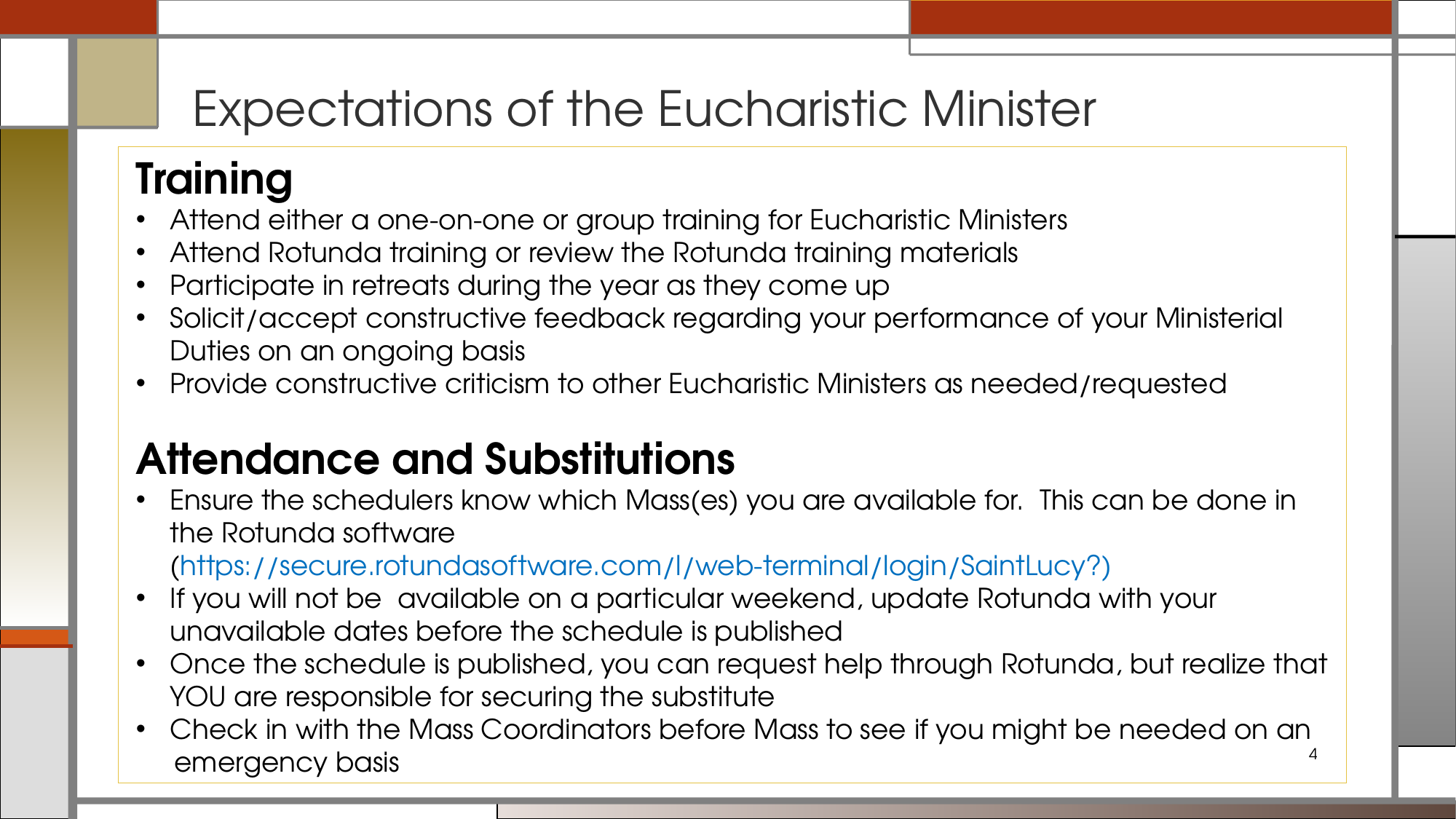

# Expectations of the Eucharistic Minister
Training
Attend either a one-on-one or group training for Eucharistic Ministers
Attend Rotunda training or review the Rotunda training materials
Participate in retreats during the year as they come up
Solicit/accept constructive feedback regarding your performance of your Ministerial Duties on an ongoing basis
Provide constructive criticism to other Eucharistic Ministers as needed/requested

Attendance and Substitutions
Ensure the schedulers know which Mass(es) you are available for.  This can be done in the Rotunda software (https://secure.rotundasoftware.com/l/web-terminal/login/SaintLucy?)
If you will not be  available on a particular weekend, update Rotunda with your unavailable dates before the schedule is published
Once the schedule is published, you can request help through Rotunda, but realize that YOU are responsible for securing the substitute
Check in with the Mass Coordinators before Mass to see if you might be needed on an
     emergency basis
4